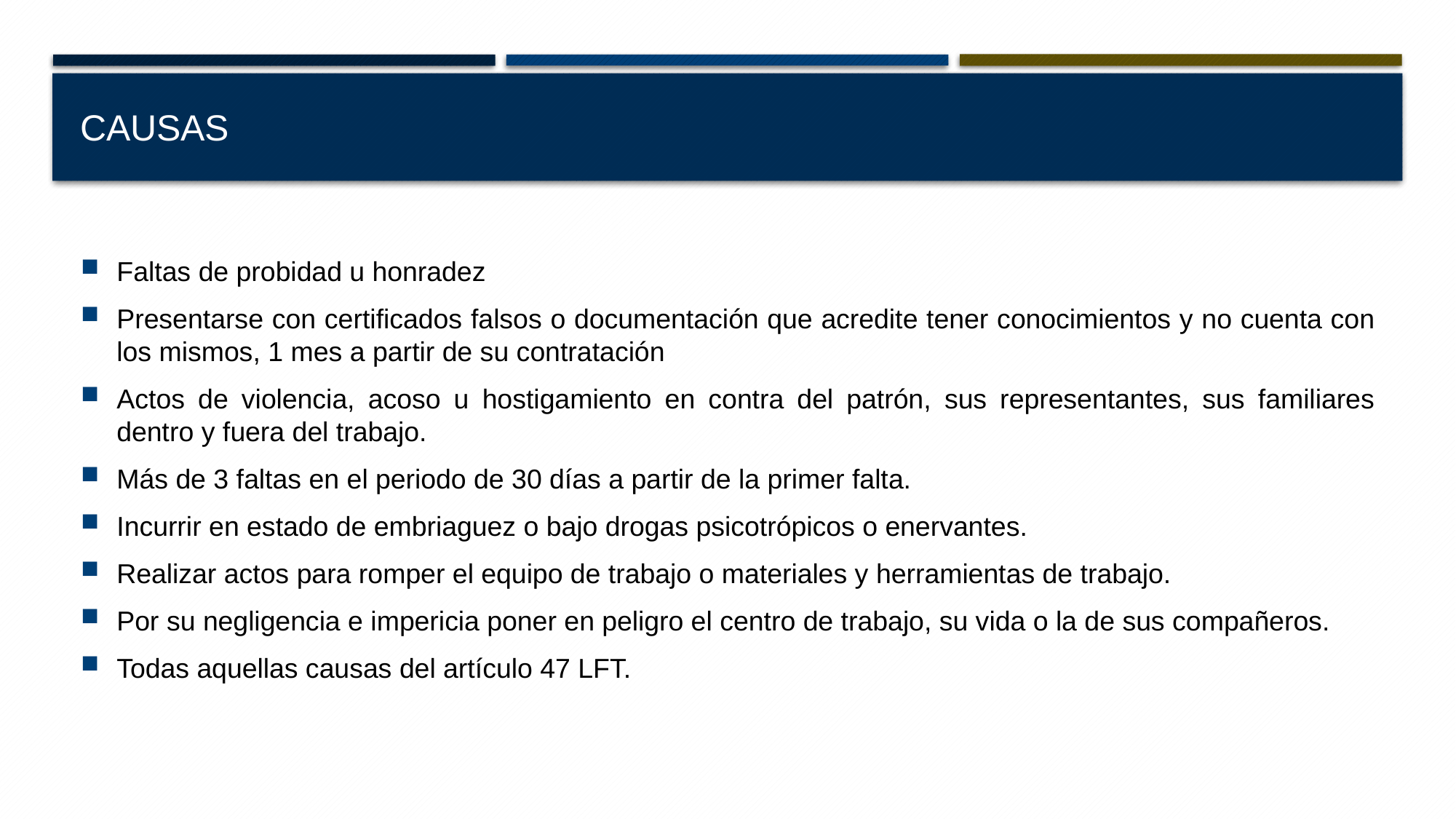

# causas
Faltas de probidad u honradez
Presentarse con certificados falsos o documentación que acredite tener conocimientos y no cuenta con los mismos, 1 mes a partir de su contratación
Actos de violencia, acoso u hostigamiento en contra del patrón, sus representantes, sus familiares dentro y fuera del trabajo.
Más de 3 faltas en el periodo de 30 días a partir de la primer falta.
Incurrir en estado de embriaguez o bajo drogas psicotrópicos o enervantes.
Realizar actos para romper el equipo de trabajo o materiales y herramientas de trabajo.
Por su negligencia e impericia poner en peligro el centro de trabajo, su vida o la de sus compañeros.
Todas aquellas causas del artículo 47 LFT.